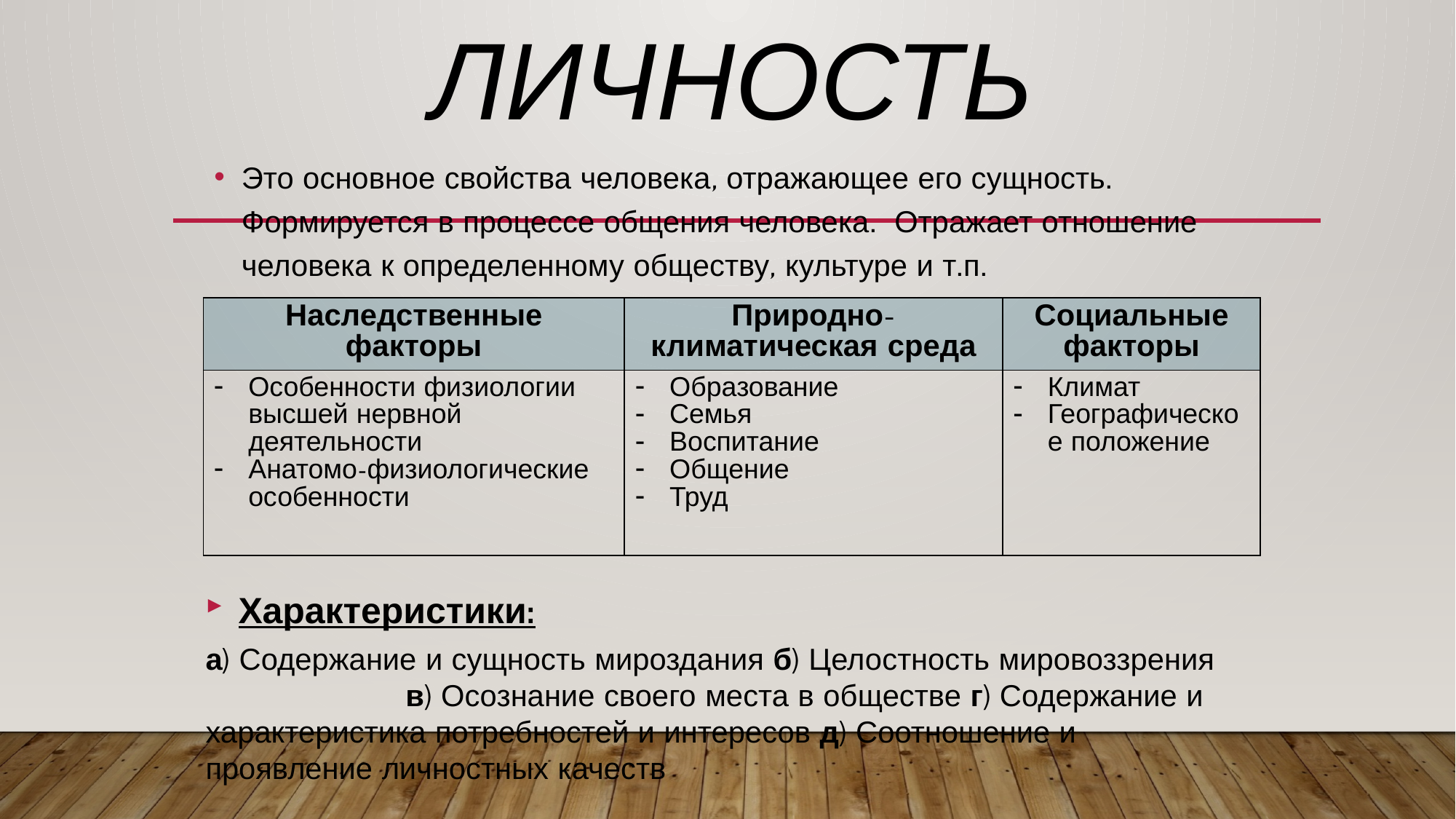

# Личность
Это основное свойства человека, отражающее его сущность. Формируется в процессе общения человека.  Отражает отношение человека к определенному обществу, культуре и т.п.
| Наследственные факторы | Природно-климатическая среда | Социальные факторы |
| --- | --- | --- |
| Особенности физиологии высшей нервной деятельности Анатомо-физиологические особенности | Образование Семья Воспитание Общение Труд | Климат Географическое положение |
Характеристики:
а) Содержание и сущность мироздания б) Целостность мировоззрения                         в) Осознание своего места в обществе г) Содержание и характеристика потребностей и интересов д) Соотношение и проявление личностных качеств